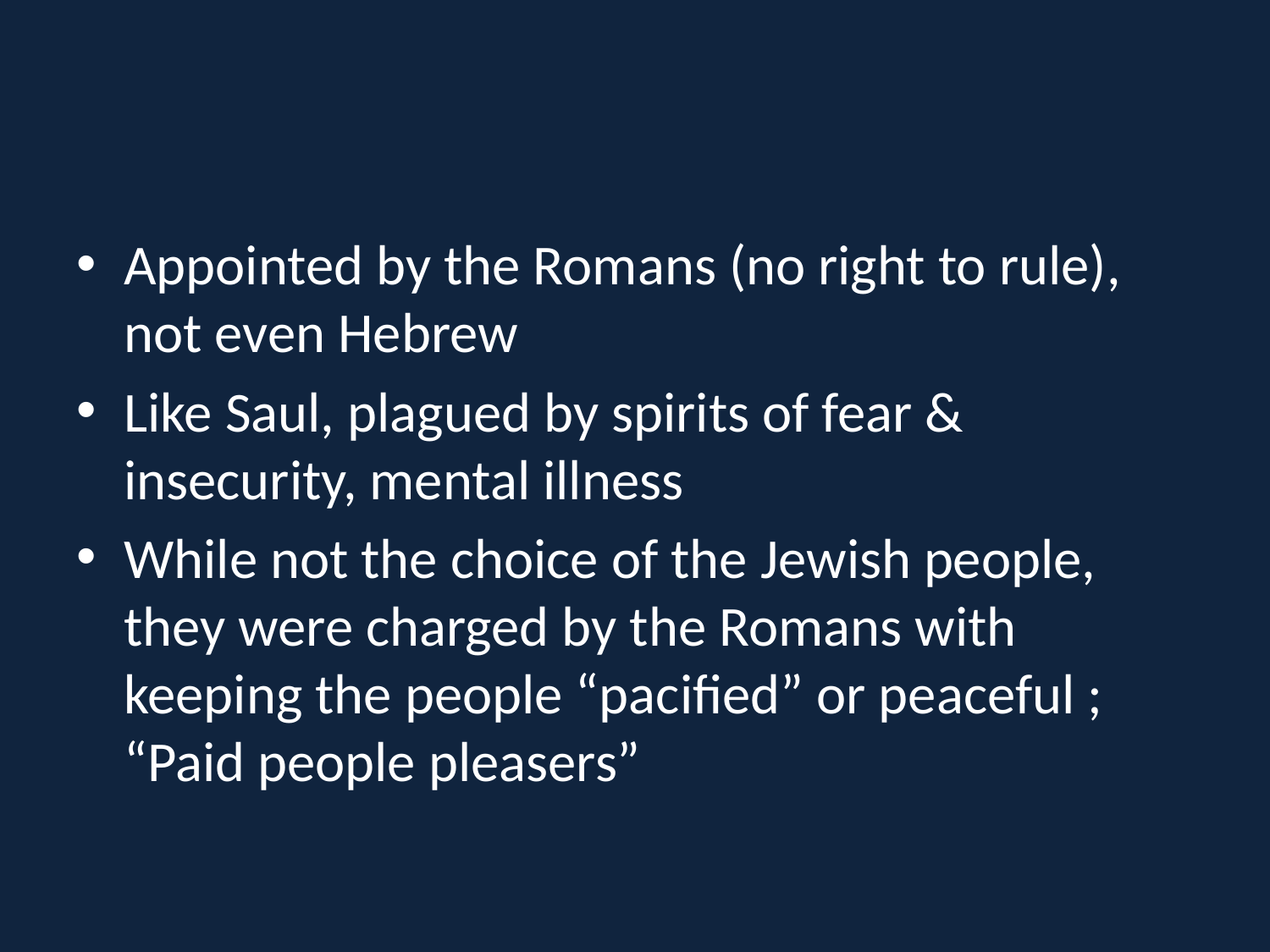

#
Appointed by the Romans (no right to rule), not even Hebrew
Like Saul, plagued by spirits of fear & insecurity, mental illness
While not the choice of the Jewish people, they were charged by the Romans with keeping the people “pacified” or peaceful ; “Paid people pleasers”